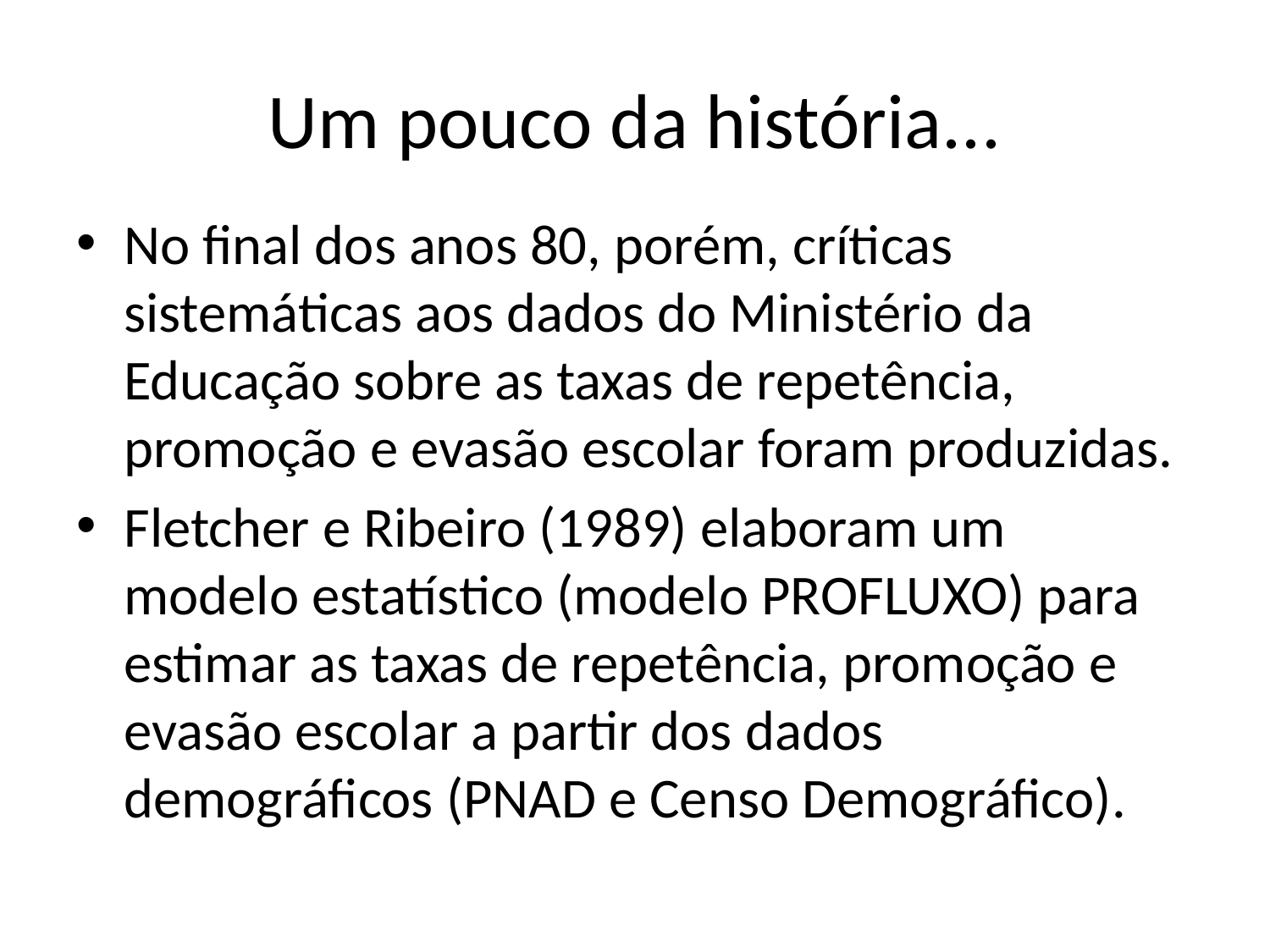

# Um pouco da história...
No final dos anos 80, porém, críticas sistemáticas aos dados do Ministério da Educação sobre as taxas de repetência, promoção e evasão escolar foram produzidas.
Fletcher e Ribeiro (1989) elaboram um modelo estatístico (modelo PROFLUXO) para estimar as taxas de repetência, promoção e evasão escolar a partir dos dados demográficos (PNAD e Censo Demográfico).